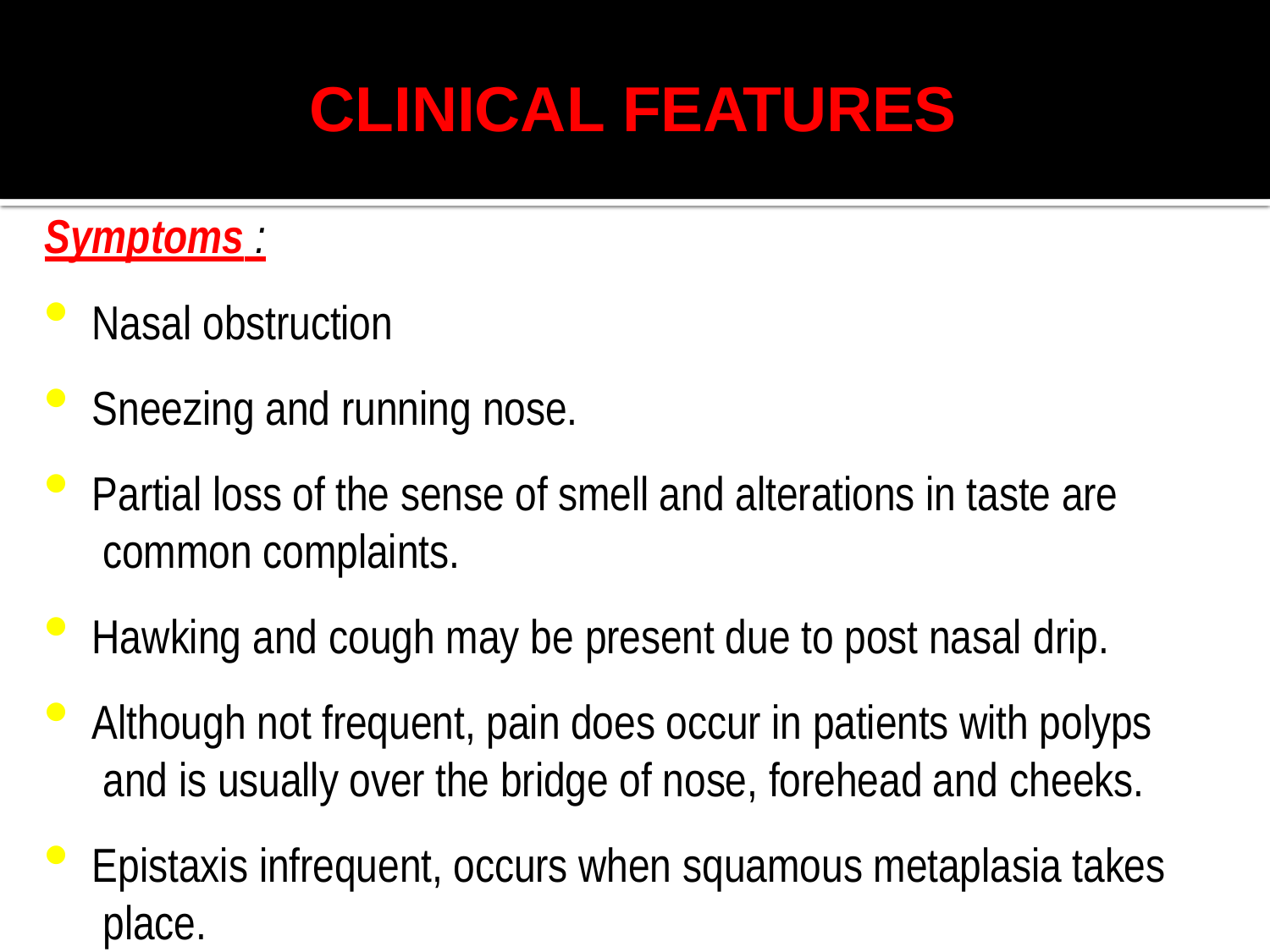

# CLINICAL FEATURES
Symptoms :
Nasal obstruction
Sneezing and running nose.
Partial loss of the sense of smell and alterations in taste are  common complaints.
Hawking and cough may be present due to post nasal drip.
Although not frequent, pain does occur in patients with polyps  and is usually over the bridge of nose, forehead and cheeks.
Epistaxis infrequent, occurs when squamous metaplasia takes  place.